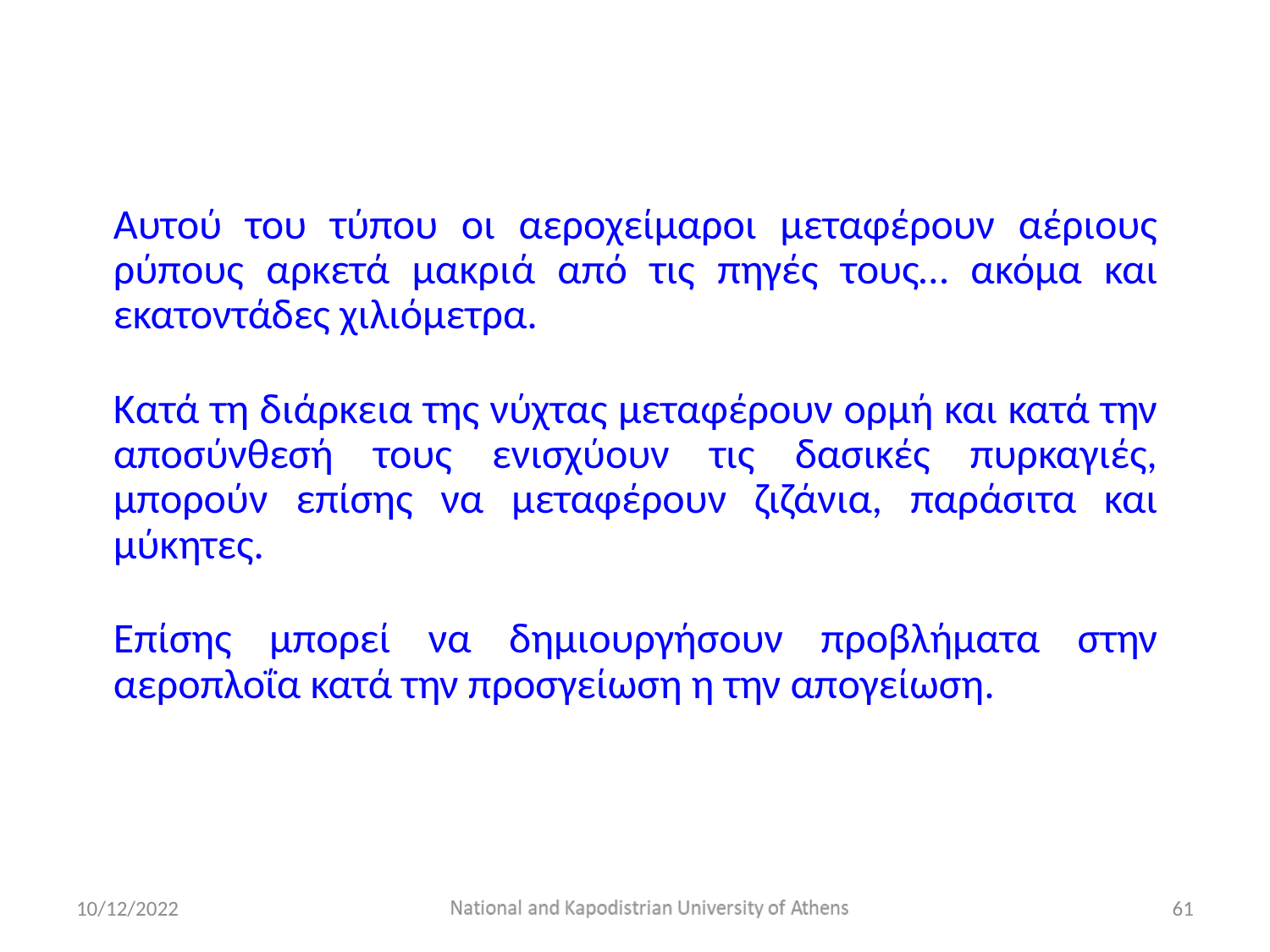

Αυτού του τύπου οι αεροχείμαροι μεταφέρουν αέριους ρύπους αρκετά μακριά από τις πηγές τους… ακόμα και εκατοντάδες χιλιόμετρα.

Κατά τη διάρκεια της νύχτας μεταφέρουν ορμή και κατά την αποσύνθεσή τους ενισχύουν τις δασικές πυρκαγιές, μπορούν επίσης να μεταφέρουν ζιζάνια, παράσιτα και μύκητες.

Επίσης μπορεί να δημιουργήσουν προβλήματα στην αεροπλοΐα κατά την προσγείωση η την απογείωση.
10/12/2022
61